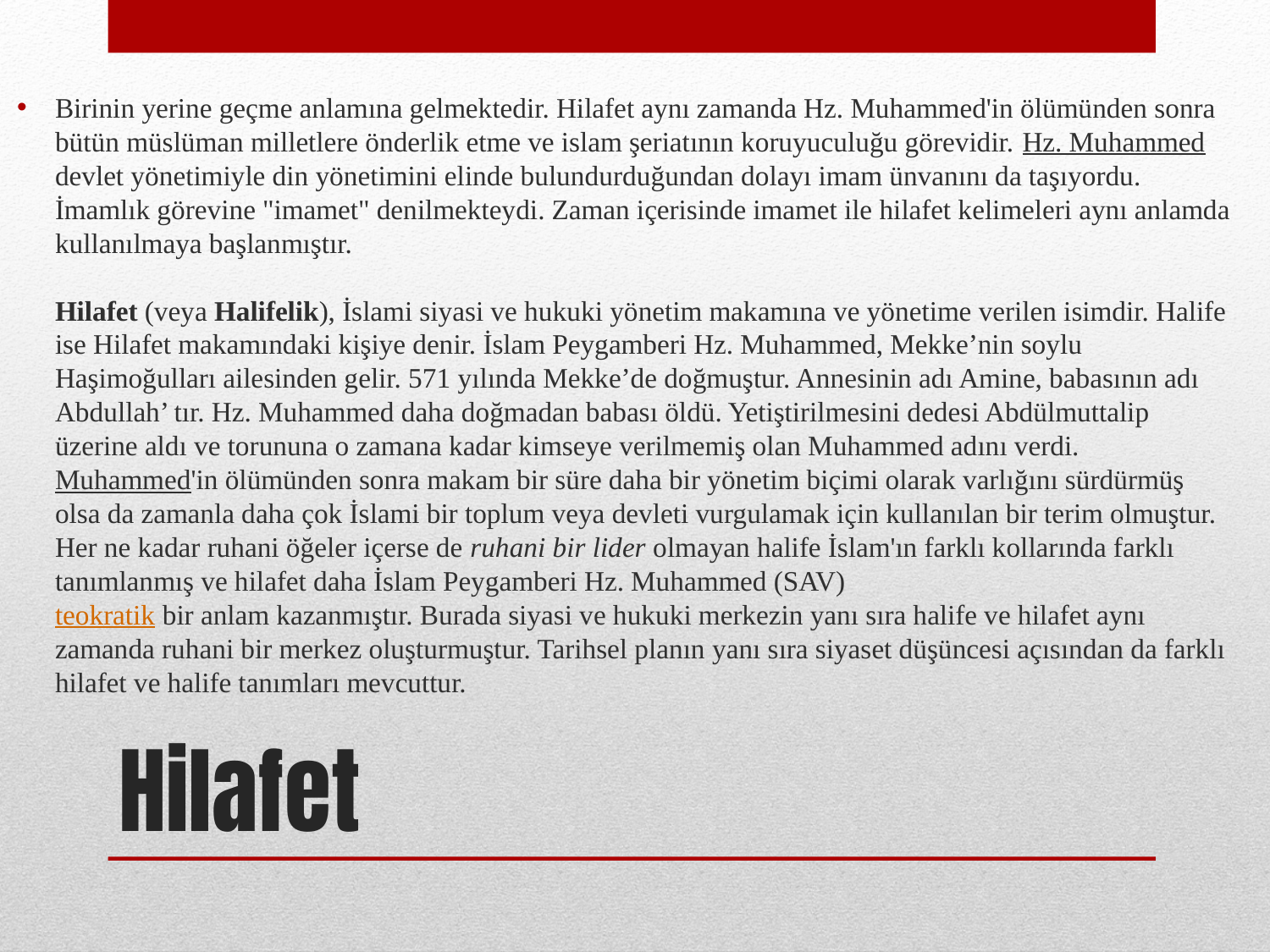

Birinin yerine geçme anlamına gelmektedir. Hilafet aynı zamanda Hz. Muhammed'in ölümünden sonra bütün müslüman milletlere önderlik etme ve islam şeriatının koruyuculuğu görevidir. Hz. Muhammed devlet yönetimiyle din yönetimini elinde bulundurduğundan dolayı imam ünvanını da taşıyordu. İmamlık görevine "imamet" denilmekteydi. Zaman içerisinde imamet ile hilafet kelimeleri aynı anlamda kullanılmaya başlanmıştır.
Hilafet (veya Halifelik), İslami siyasi ve hukuki yönetim makamına ve yönetime verilen isimdir. Halife ise Hilafet makamındaki kişiye denir. İslam Peygamberi Hz. Muhammed, Mekke’nin soylu Haşimoğulları ailesinden gelir. 571 yılında Mekke’de doğmuştur. Annesinin adı Amine, babasının adı Abdullah’ tır. Hz. Muhammed daha doğmadan babası öldü. Yetiştirilmesini dedesi Abdülmuttalip üzerine aldı ve torununa o zamana kadar kimseye verilmemiş olan Muhammed adını verdi.
Muhammed'in ölümünden sonra makam bir süre daha bir yönetim biçimi olarak varlığını sürdürmüş olsa da zamanla daha çok İslami bir toplum veya devleti vurgulamak için kullanılan bir terim olmuştur. Her ne kadar ruhani öğeler içerse de ruhani bir lider olmayan halife İslam'ın farklı kollarında farklı tanımlanmış ve hilafet daha İslam Peygamberi Hz. Muhammed (SAV)
teokratik bir anlam kazanmıştır. Burada siyasi ve hukuki merkezin yanı sıra halife ve hilafet aynı zamanda ruhani bir merkez oluşturmuştur. Tarihsel planın yanı sıra siyaset düşüncesi açısından da farklı hilafet ve halife tanımları mevcuttur.
# Hilafet